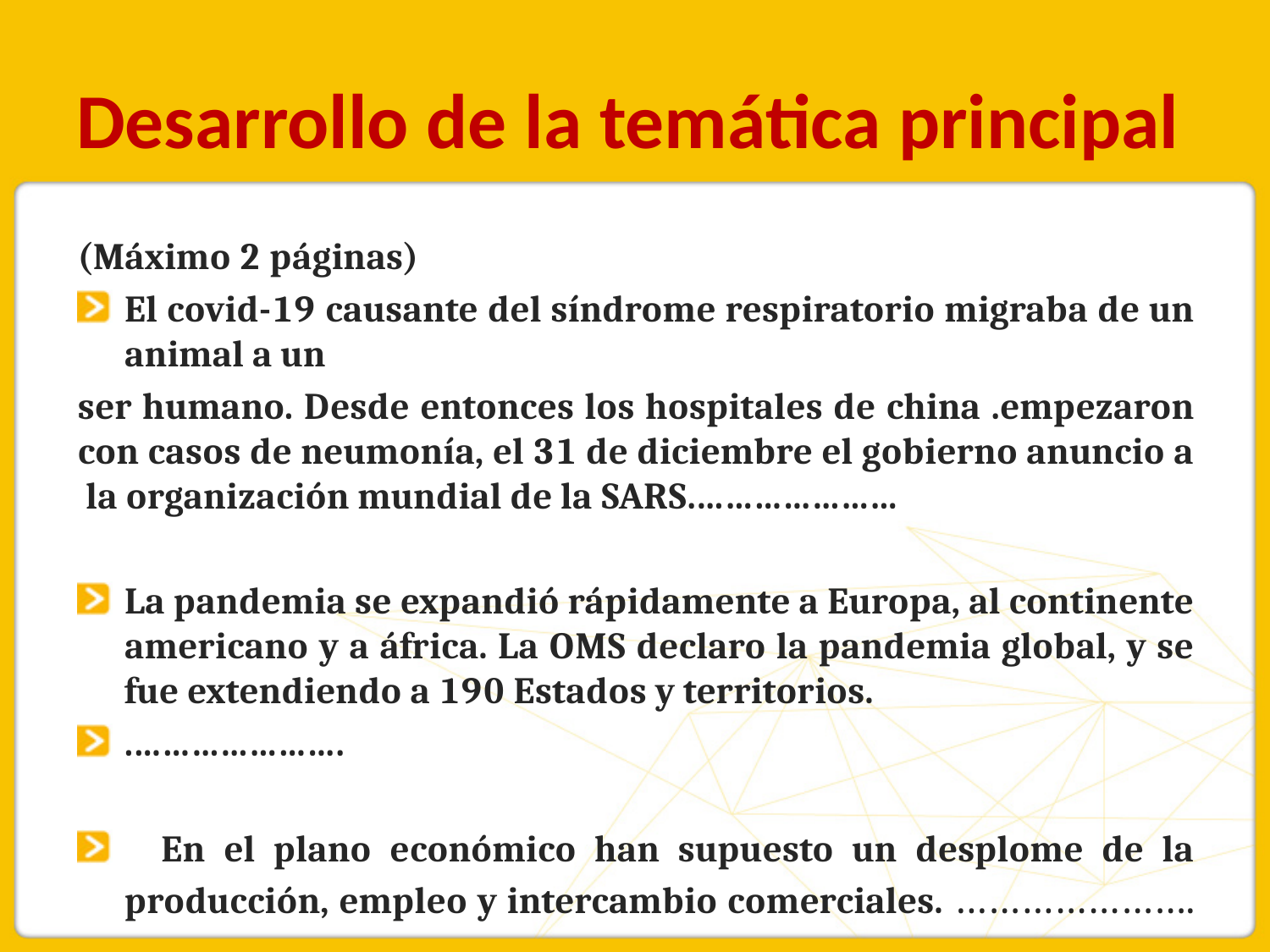

# Desarrollo de la temática principal
(Máximo 2 páginas)
El covid-19 causante del síndrome respiratorio migraba de un animal a un
ser humano. Desde entonces los hospitales de china .empezaron con casos de neumonía, el 31 de diciembre el gobierno anuncio a  la organización mundial de la SARS.…………………

La pandemia se expandió rápidamente a Europa, al continente americano y a áfrica. La OMS declaro la pandemia global, y se fue extendiendo a 190 Estados y territorios.
.………………….

  En el plano económico han supuesto un desplome de la producción, empleo y intercambio comerciales. ………………….